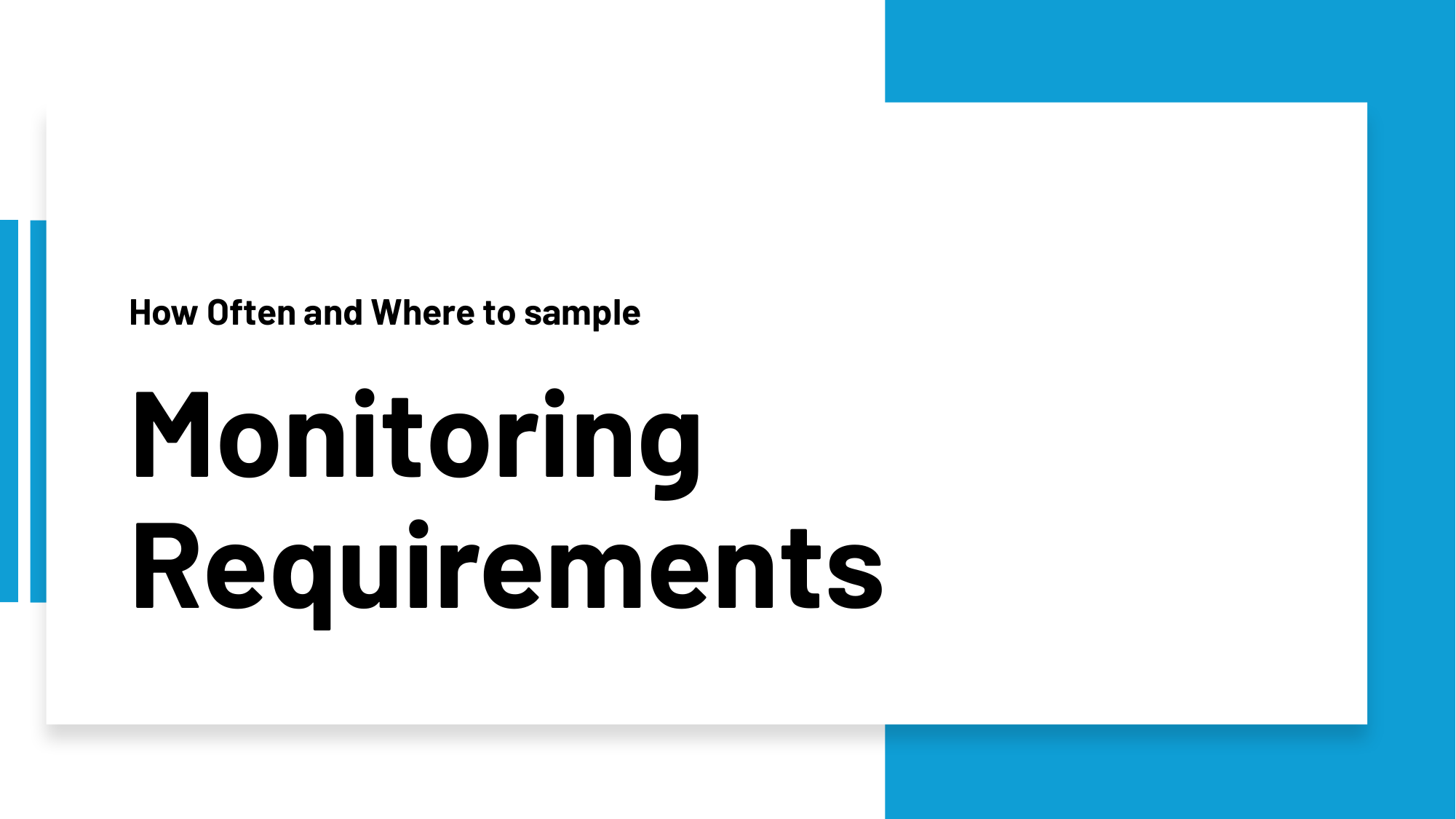

How Often and Where to sample
# Monitoring Requirements